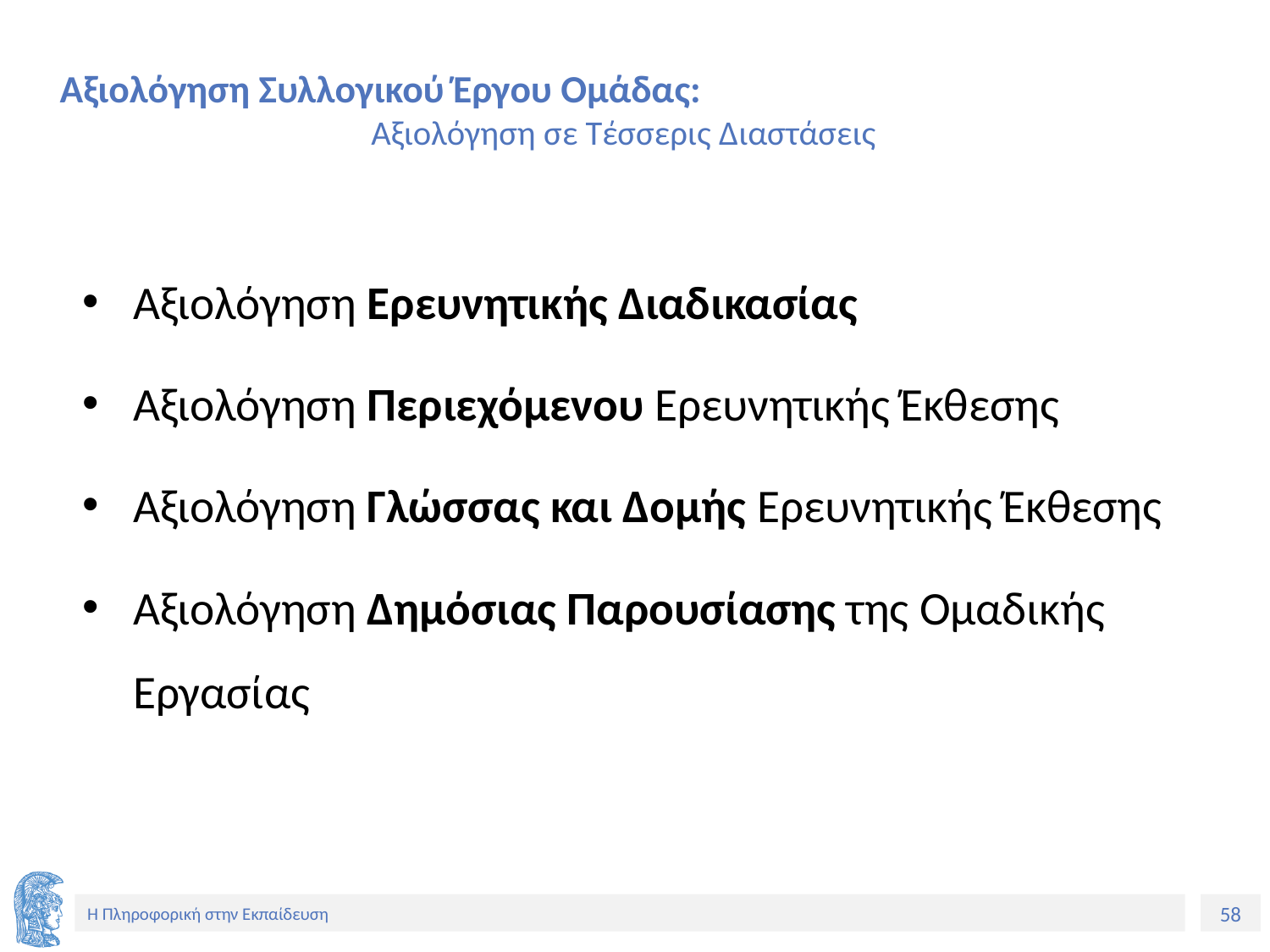

# Αξιολόγηση Συλλογικού Έργου Ομάδας:                                                          Αξιολόγηση σε Τέσσερις Διαστάσεις
Αξιολόγηση Ερευνητικής Διαδικασίας
Αξιολόγηση Περιεχόμενου Ερευνητικής Έκθεσης
Αξιολόγηση Γλώσσας και Δομής Ερευνητικής Έκθεσης
Αξιολόγηση Δημόσιας Παρουσίασης της Ομαδικής Εργασίας